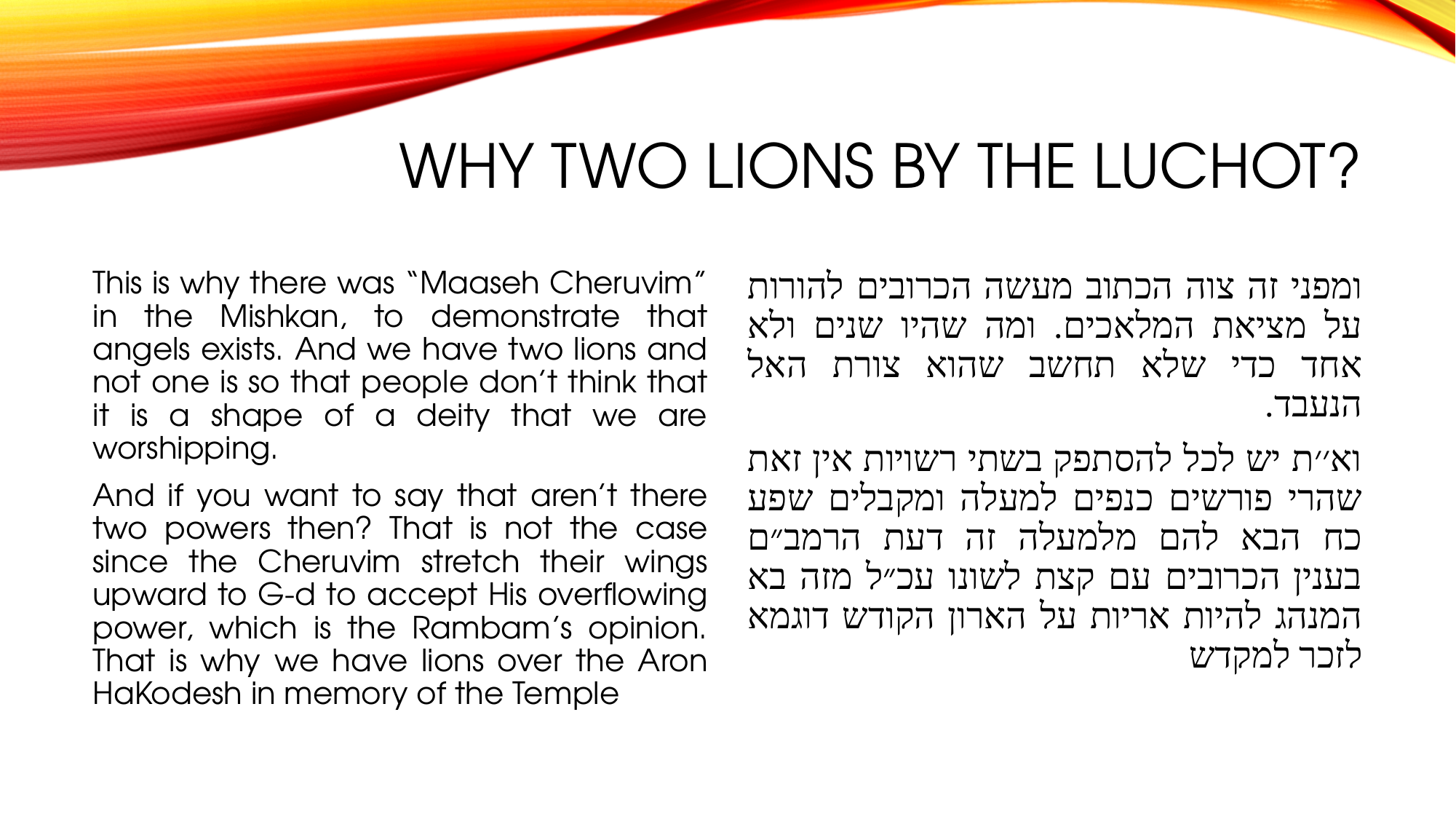

# Why two Lions by the Luchot?
This is why there was “Maaseh Cheruvim” in the Mishkan, to demonstrate that angels exists. And we have two lions and not one is so that people don’t think that it is a shape of a deity that we are worshipping.
And if you want to say that aren’t there two powers then? That is not the case since the Cheruvim stretch their wings upward to G-d to accept His overflowing power, which is the Rambam’s opinion. That is why we have lions over the Aron HaKodesh in memory of the Temple
ומפני זה צוה הכתוב מעשה הכרובים להורות על מציאת המלאכים. ומה שהיו שנים ולא אחד כדי שלא תחשב שהוא צורת האל הנעבד.
וא׳׳ת יש לכל להסתפק בשתי רשויות אין זאת שהרי פורשים כנפים למעלה ומקבלים שפע כח הבא להם מלמעלה זה דעת הרמב״ם בענין הכרובים עם קצת לשונו עכ״ל מזה בא המנהג להיות אריות על הארון הקודש דוגמא לזכר למקדש